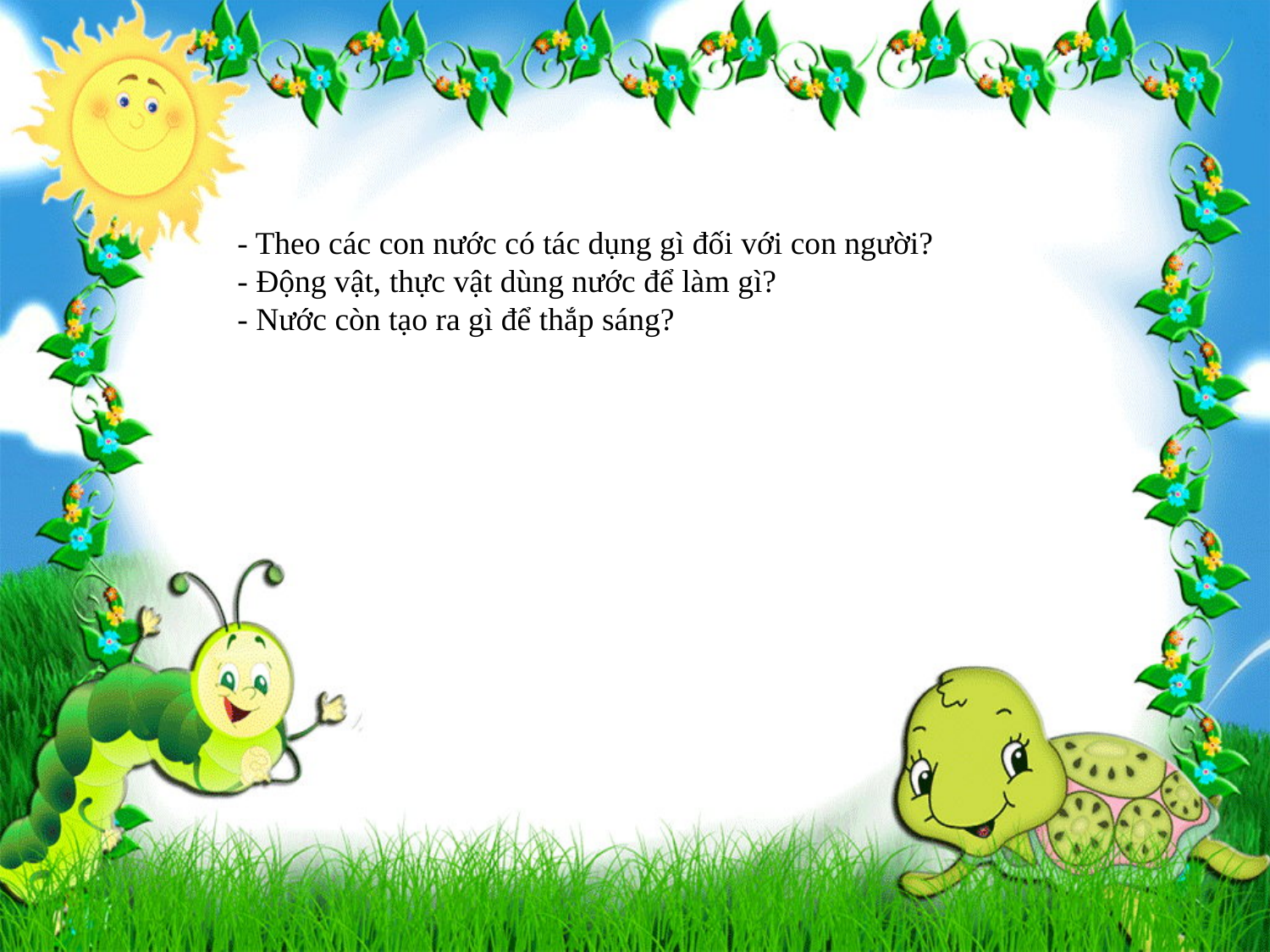

- Theo các con nước có tác dụng gì đối với con người?
- Động vật, thực vật dùng nước để làm gì?
- Nước còn tạo ra gì để thắp sáng?